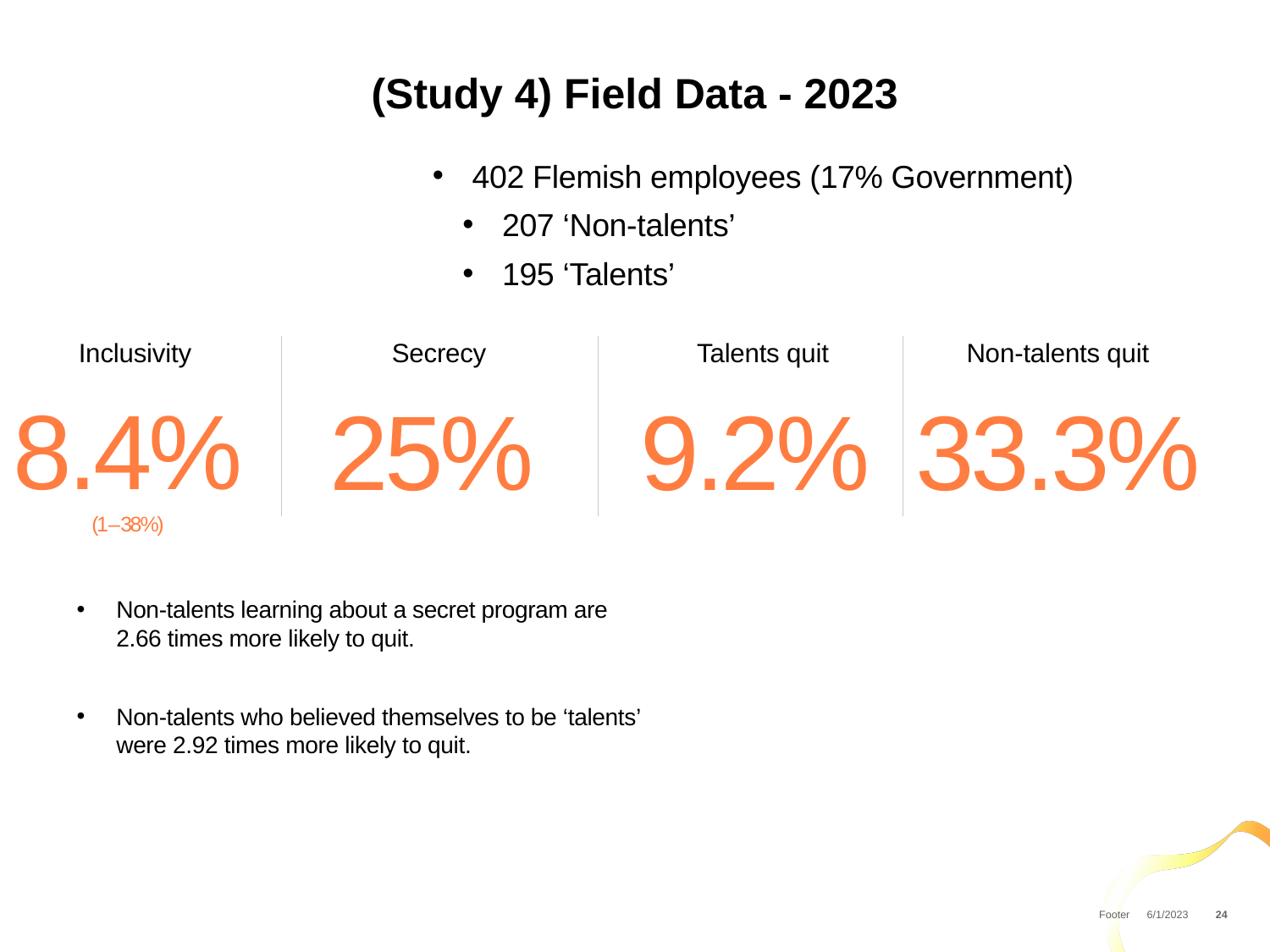

# (Study 4) Field Data - 2023
402 Flemish employees (17% Government)
207 ‘Non-talents’
195 ‘Talents’

Inclusivity
Secrecy
Talents quit
Non-talents quit
9.2%
8.4%
( 1  –  3 8 % )
25%
33.3%

Non-talents learning about a secret program are 2.66 times more likely to quit.

Non-talents who believed themselves to be ‘talents’ were 2.92 times more likely to quit.
Footer
6/1/2023
24